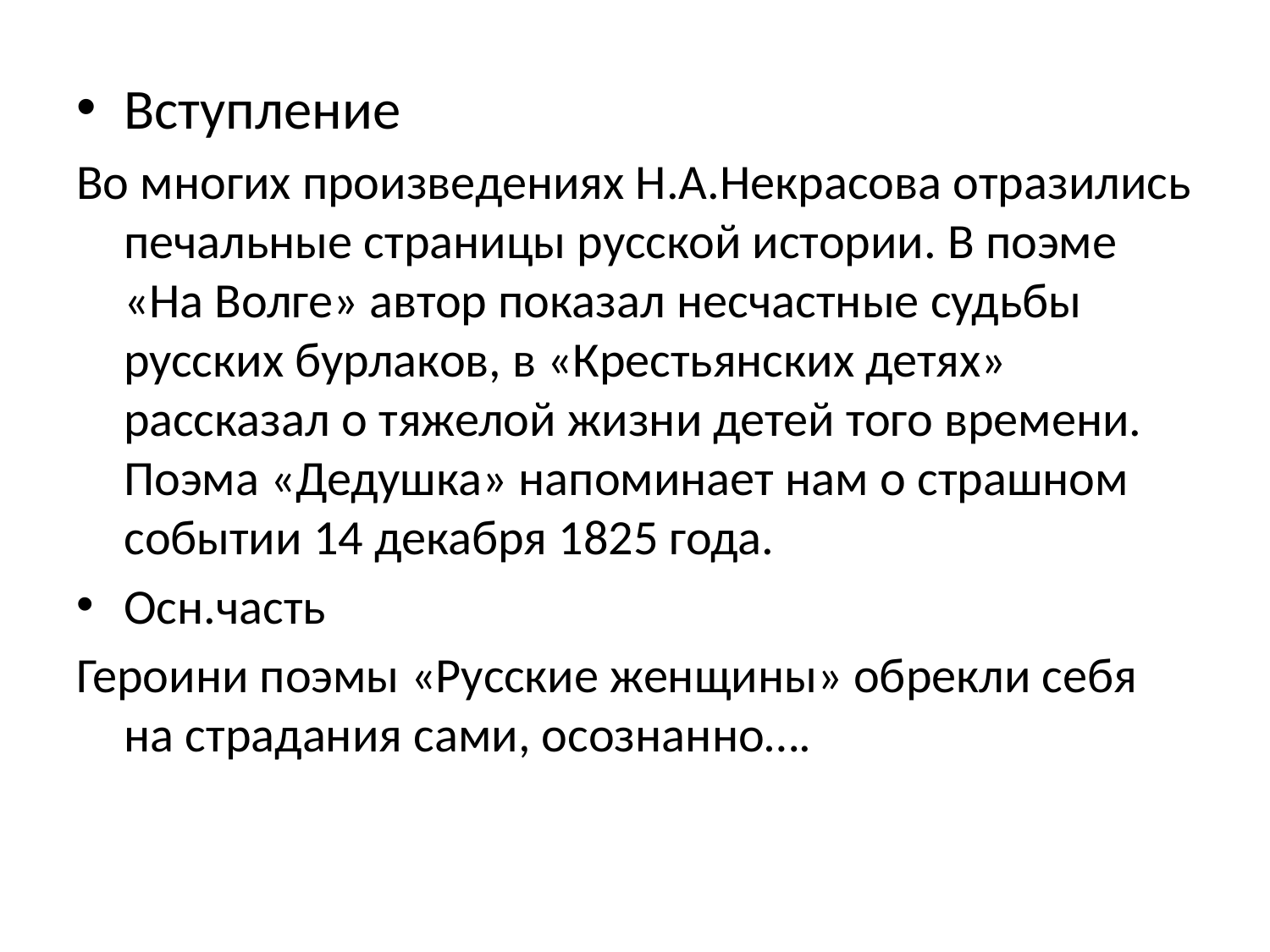

#
Вступление
Во многих произведениях Н.А.Некрасова отразились печальные страницы русской истории. В поэме «На Волге» автор показал несчастные судьбы русских бурлаков, в «Крестьянских детях» рассказал о тяжелой жизни детей того времени. Поэма «Дедушка» напоминает нам о страшном событии 14 декабря 1825 года.
Осн.часть
Героини поэмы «Русские женщины» обрекли себя на страдания сами, осознанно….